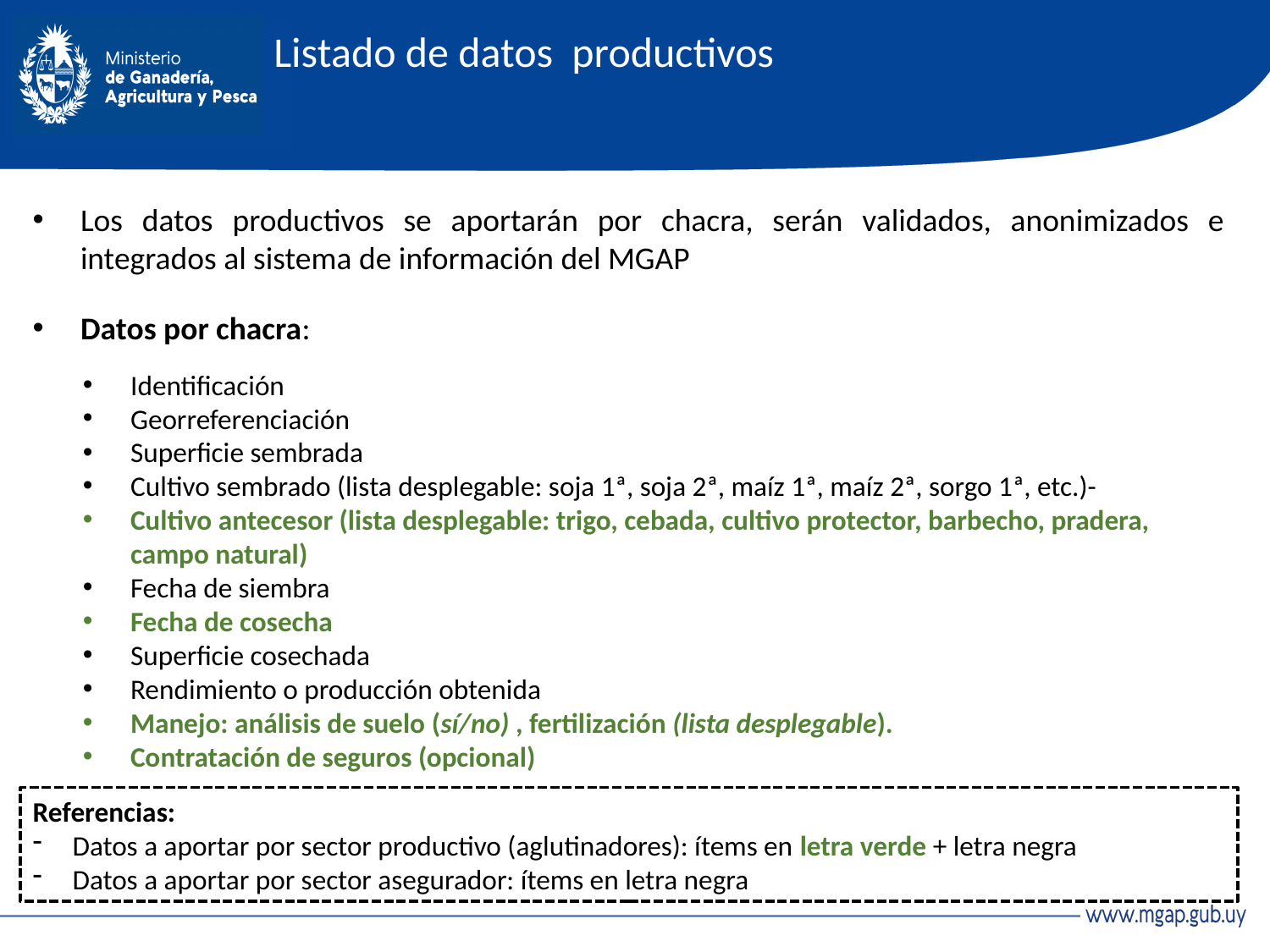

# Listado de datos  productivos
Los datos productivos se aportarán por chacra, serán validados, anonimizados e integrados al sistema de información del MGAP
Datos por chacra:
Identificación
Georreferenciación
Superficie sembrada
Cultivo sembrado (lista desplegable: soja 1ª, soja 2ª, maíz 1ª, maíz 2ª, sorgo 1ª, etc.)-
Cultivo antecesor (lista desplegable: trigo, cebada, cultivo protector, barbecho, pradera, campo natural)
Fecha de siembra
Fecha de cosecha
Superficie cosechada
Rendimiento o producción obtenida
Manejo: análisis de suelo (sí/no) , fertilización (lista desplegable).
Contratación de seguros (opcional)

Referencias:
Datos a aportar por sector productivo (aglutinadores): ítems en letra verde + letra negra
Datos a aportar por sector asegurador: ítems en letra negra